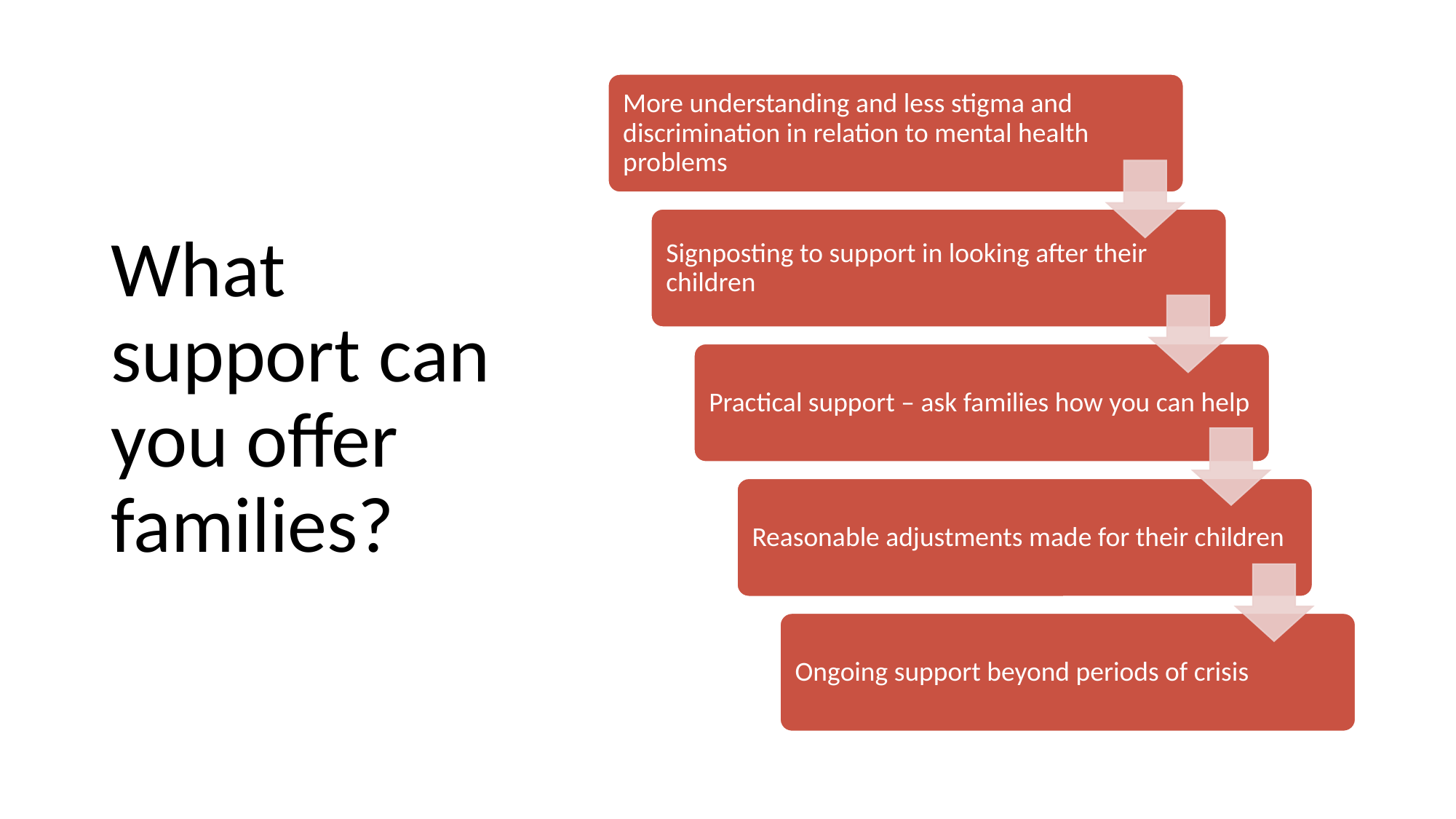

# What support can you offer families?
More understanding and less stigma and discrimination in relation to mental health problems
Signposting to support in looking after their children
Practical support – ask families how you can help
Reasonable adjustments made for their children
Ongoing support beyond periods of crisis